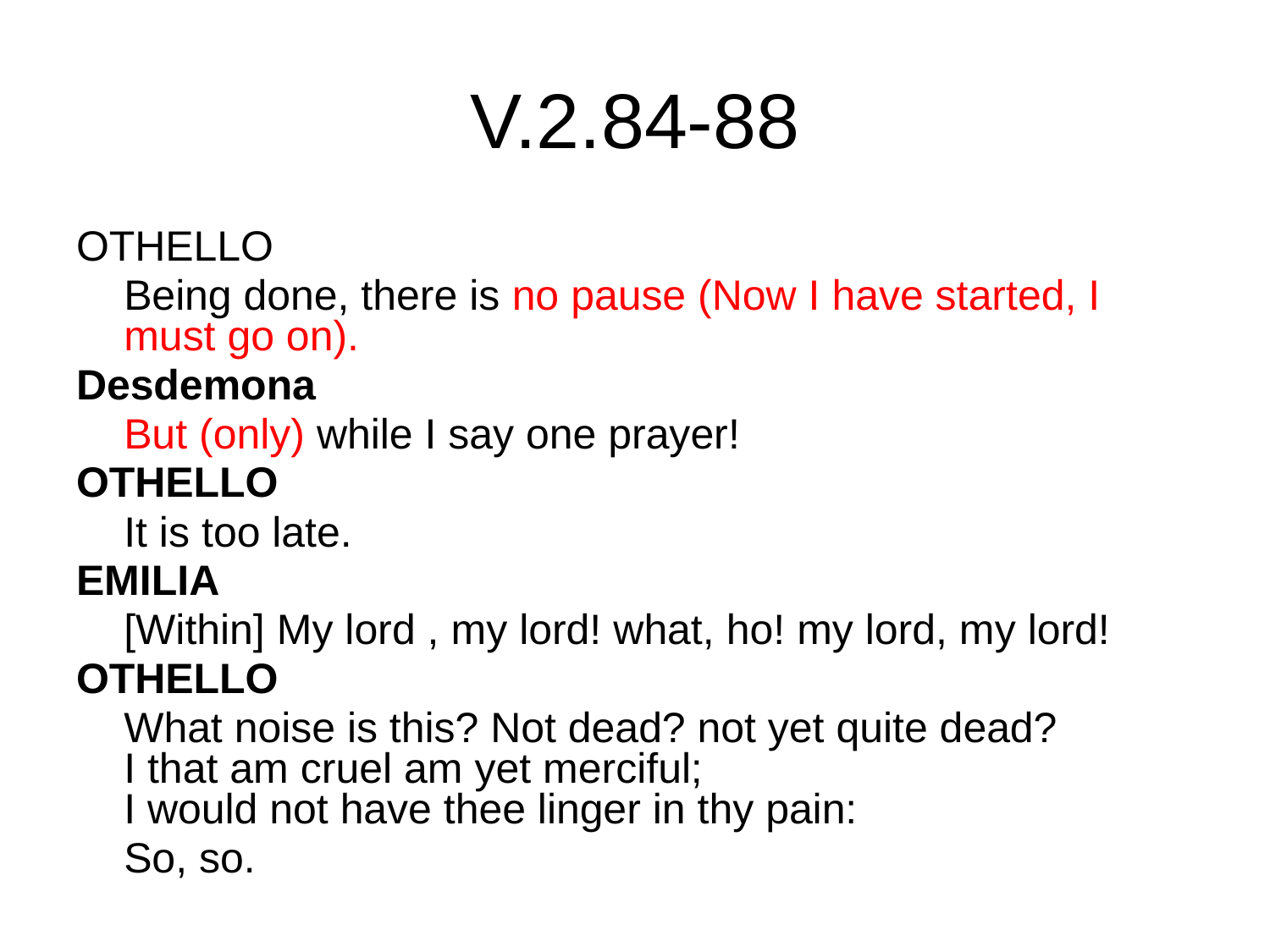

# V.2.84-88
OTHELLO
	Being done, there is no pause (Now I have started, I must go on).
Desdemona
	But (only) while I say one prayer!
OTHELLO
	It is too late.
EMILIA
	[Within] My lord , my lord! what, ho! my lord, my lord!
OTHELLO
	What noise is this? Not dead? not yet quite dead?
I that am cruel am yet merciful;
I would not have thee linger in thy pain:
	So, so.